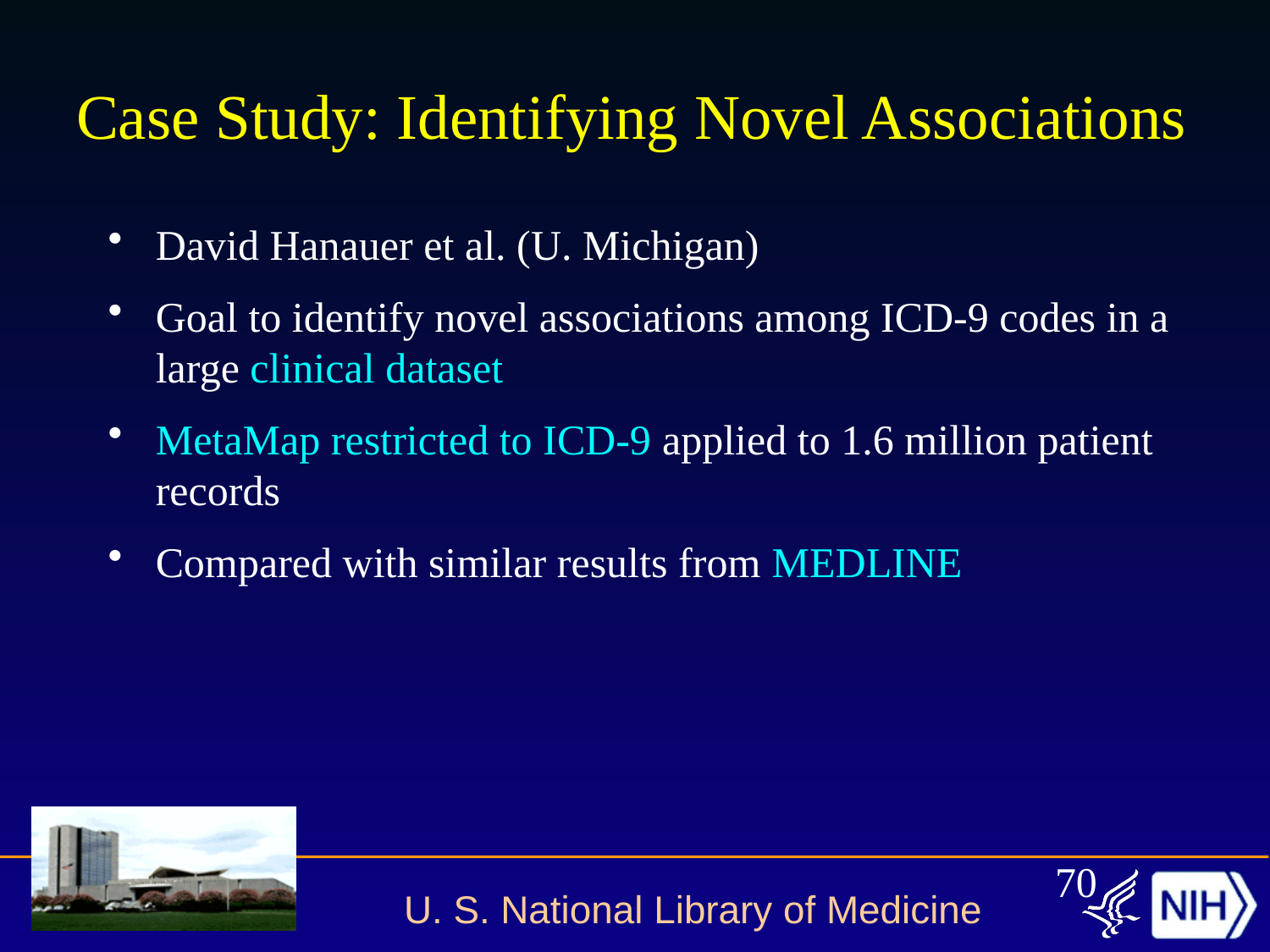

# Case Study: Identifying Novel Associations
David Hanauer et al. (U. Michigan)
Goal to identify novel associations among ICD-9 codes in a large clinical dataset
MetaMap restricted to ICD-9 applied to 1.6 million patient records
Compared with similar results from MEDLINE
70